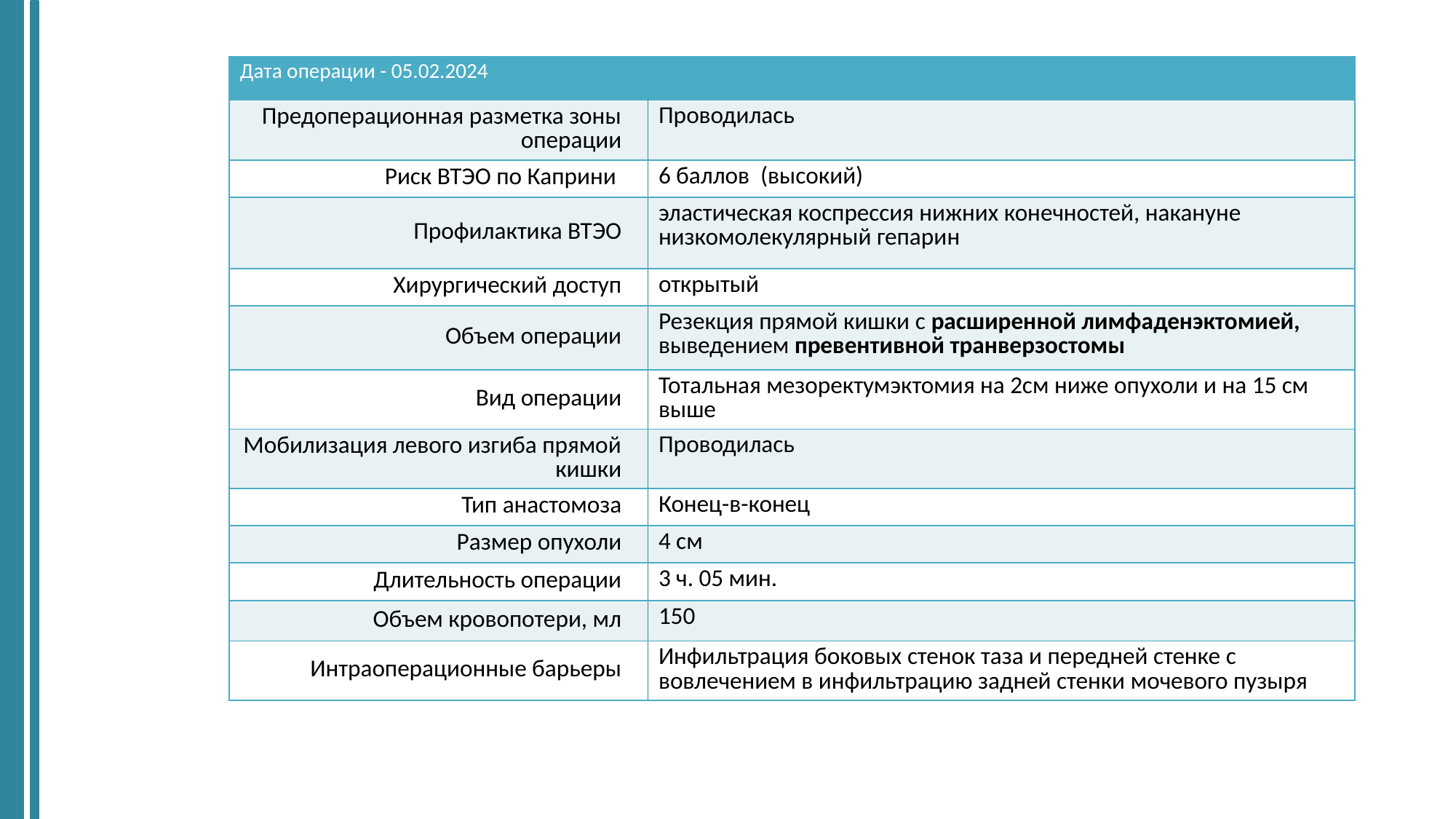

| Дата операции - 05.02.2024 |  |
| --- | --- |
| Предоперационная разметка зоны операции | Проводилась |
| Риск ВТЭО по Каприни | 6 баллов (высокий) |
| Профилактика ВТЭО | эластическая коспрессия нижних конечностей, накануне низкомолекулярный гепарин |
| Хирургический доступ | открытый |
| Объем операции | Резекция прямой кишки с расширенной лимфаденэктомией, выведением превентивной транверзостомы |
| Вид операции | Тотальная мезоректумэктомия на 2см ниже опухоли и на 15 см выше |
| Мобилизация левого изгиба прямой кишки | Проводилась |
| Тип анастомоза | Конец-в-конец |
| Размер опухоли | 4 см |
| Длительность операции | 3 ч. 05 мин. |
| Объем кровопотери, мл | 150 |
| Интраоперационные барьеры | Инфильтрация боковых стенок таза и передней стенке с вовлечением в инфильтрацию задней стенки мочевого пузыря |